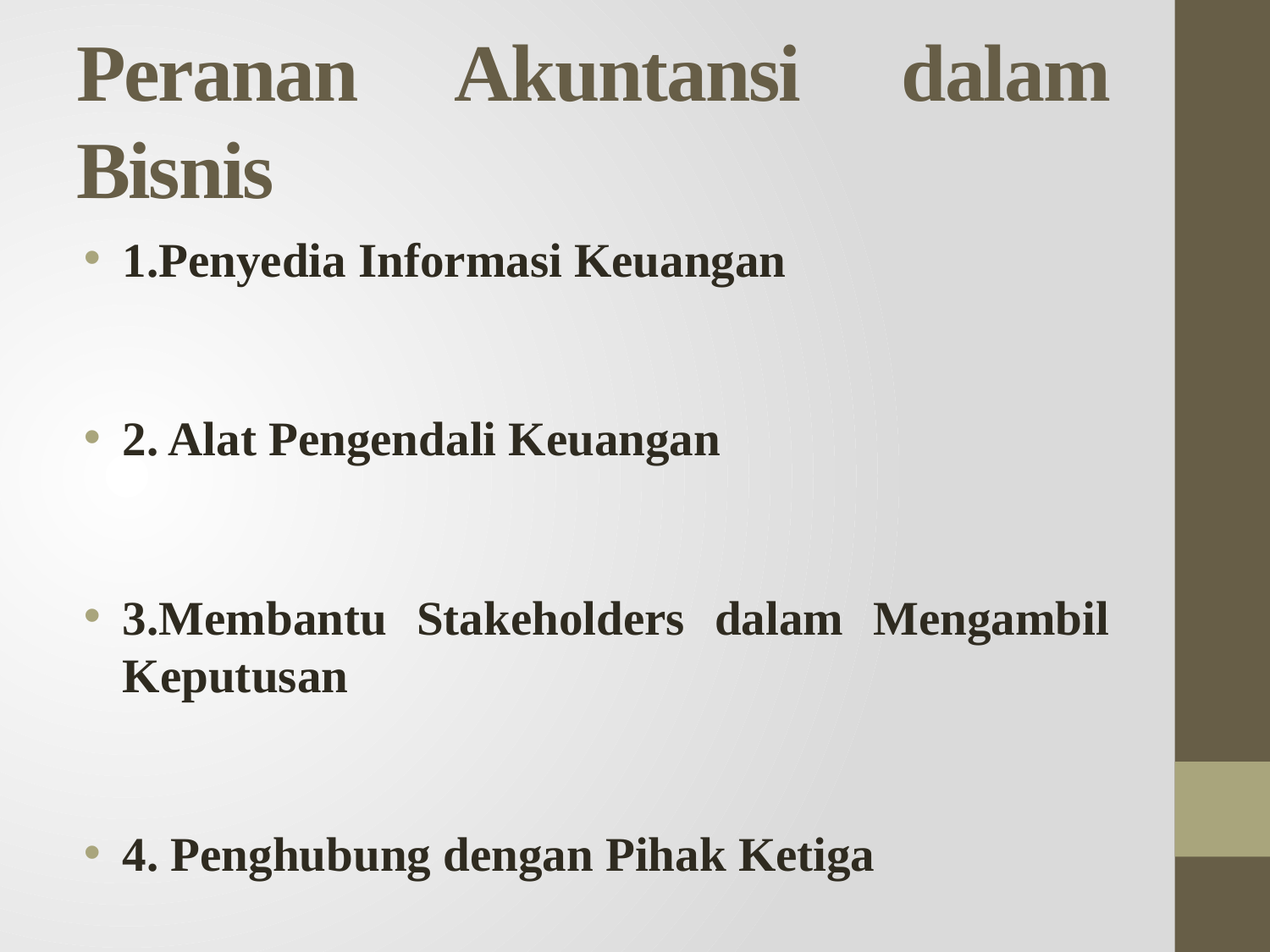

# Peranan Akuntansi dalam Bisnis
1.Penyedia Informasi Keuangan

2. Alat Pengendali Keuangan

3.Membantu Stakeholders dalam Mengambil Keputusan

4. Penghubung dengan Pihak Ketiga